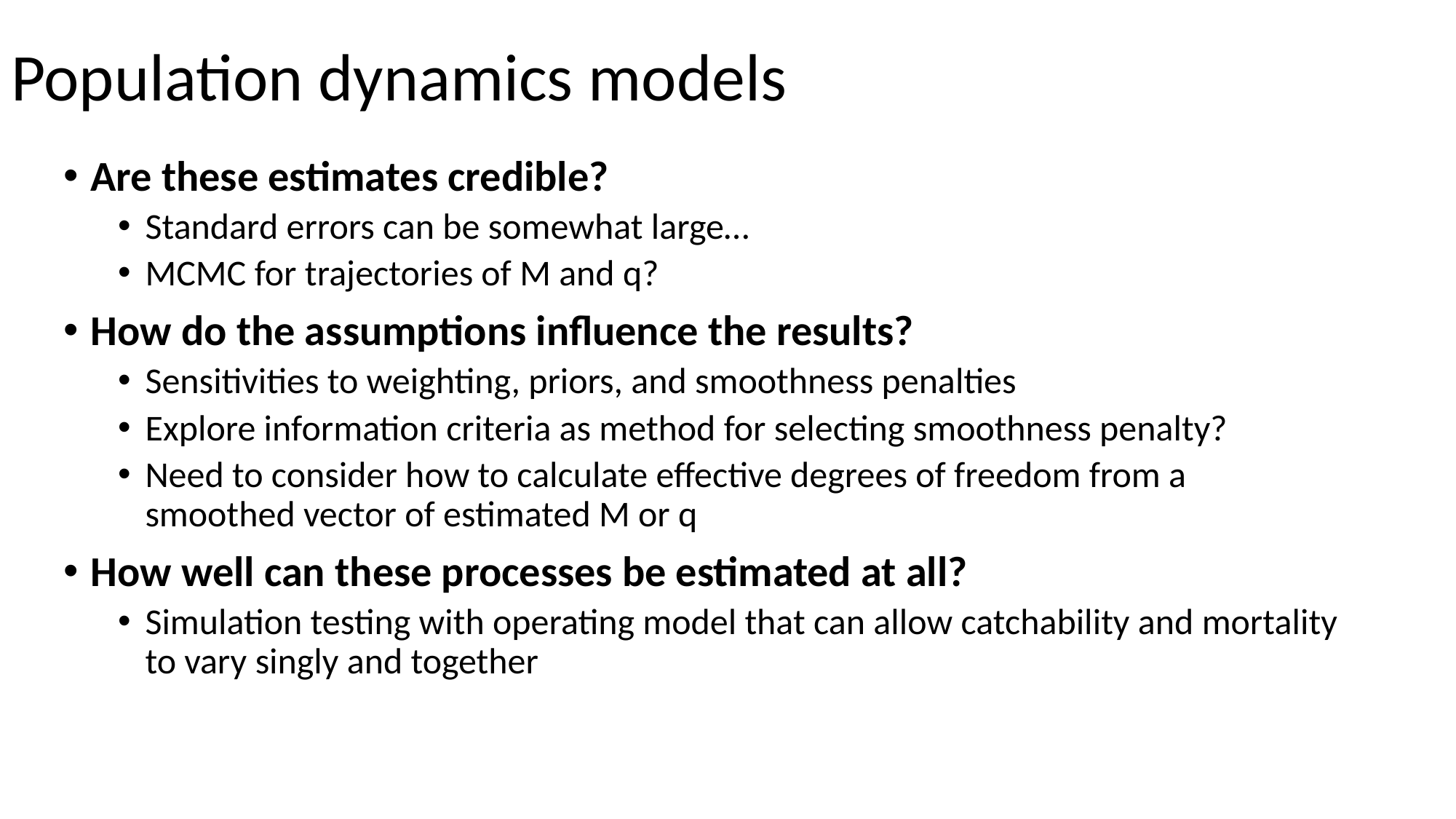

# Population dynamics models
Are these estimates credible?
Standard errors can be somewhat large…
MCMC for trajectories of M and q?
How do the assumptions influence the results?
Sensitivities to weighting, priors, and smoothness penalties
Explore information criteria as method for selecting smoothness penalty?
Need to consider how to calculate effective degrees of freedom from a smoothed vector of estimated M or q
How well can these processes be estimated at all?
Simulation testing with operating model that can allow catchability and mortality to vary singly and together